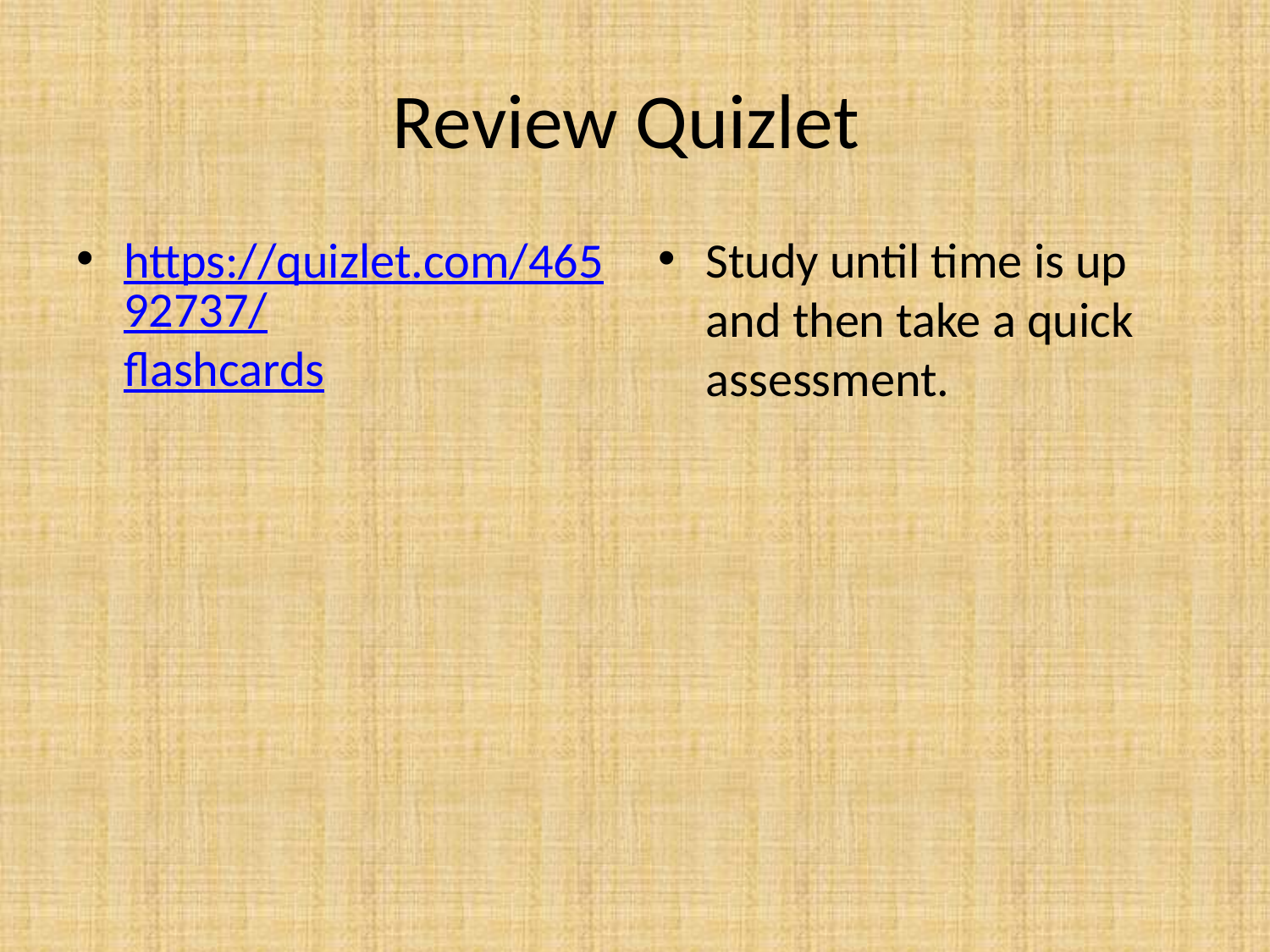

# Review Quizlet
https://quizlet.com/46592737/flashcards

Study until time is up and then take a quick assessment.